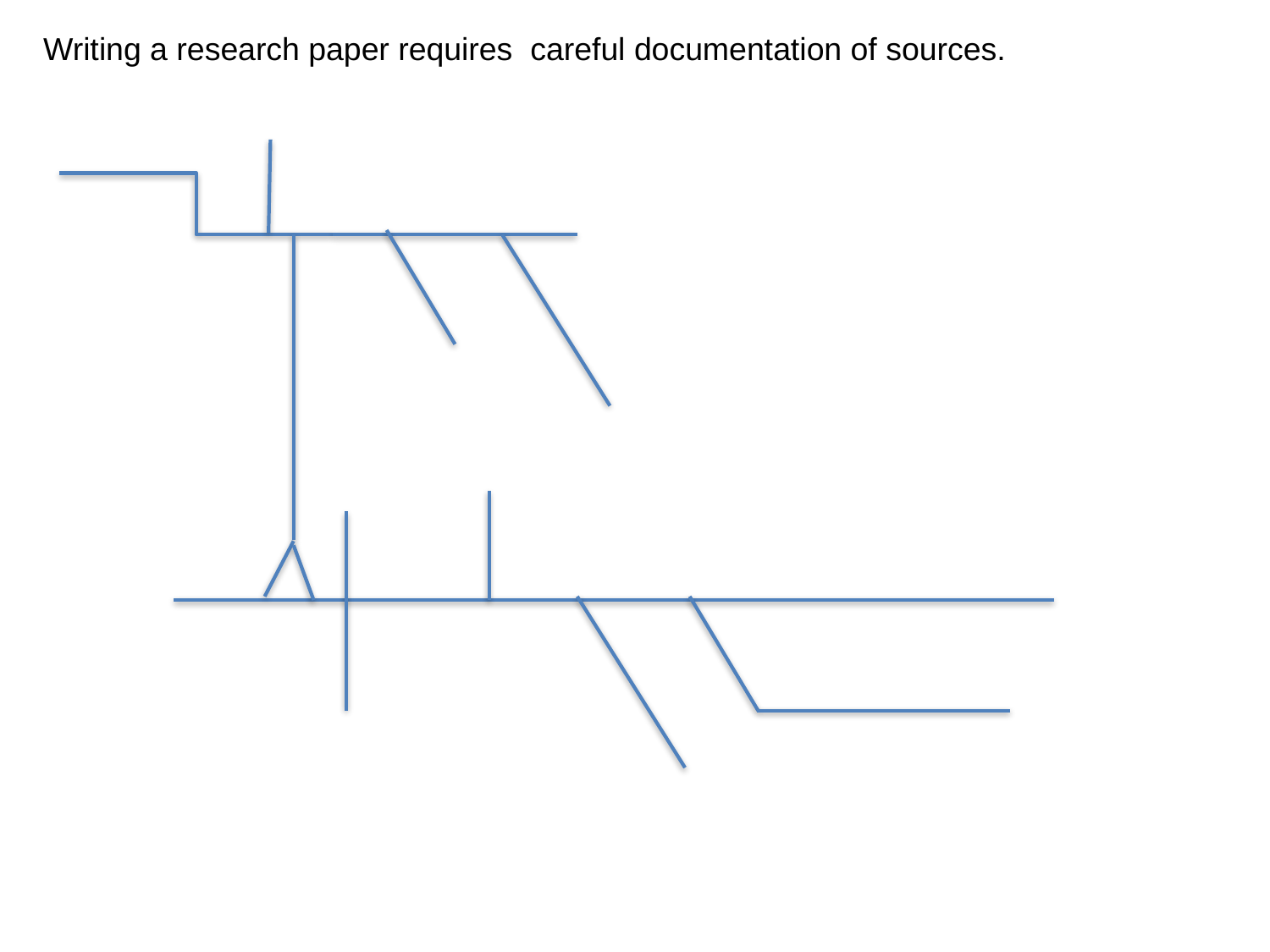

Writing a research paper requires  careful documentation of sources.